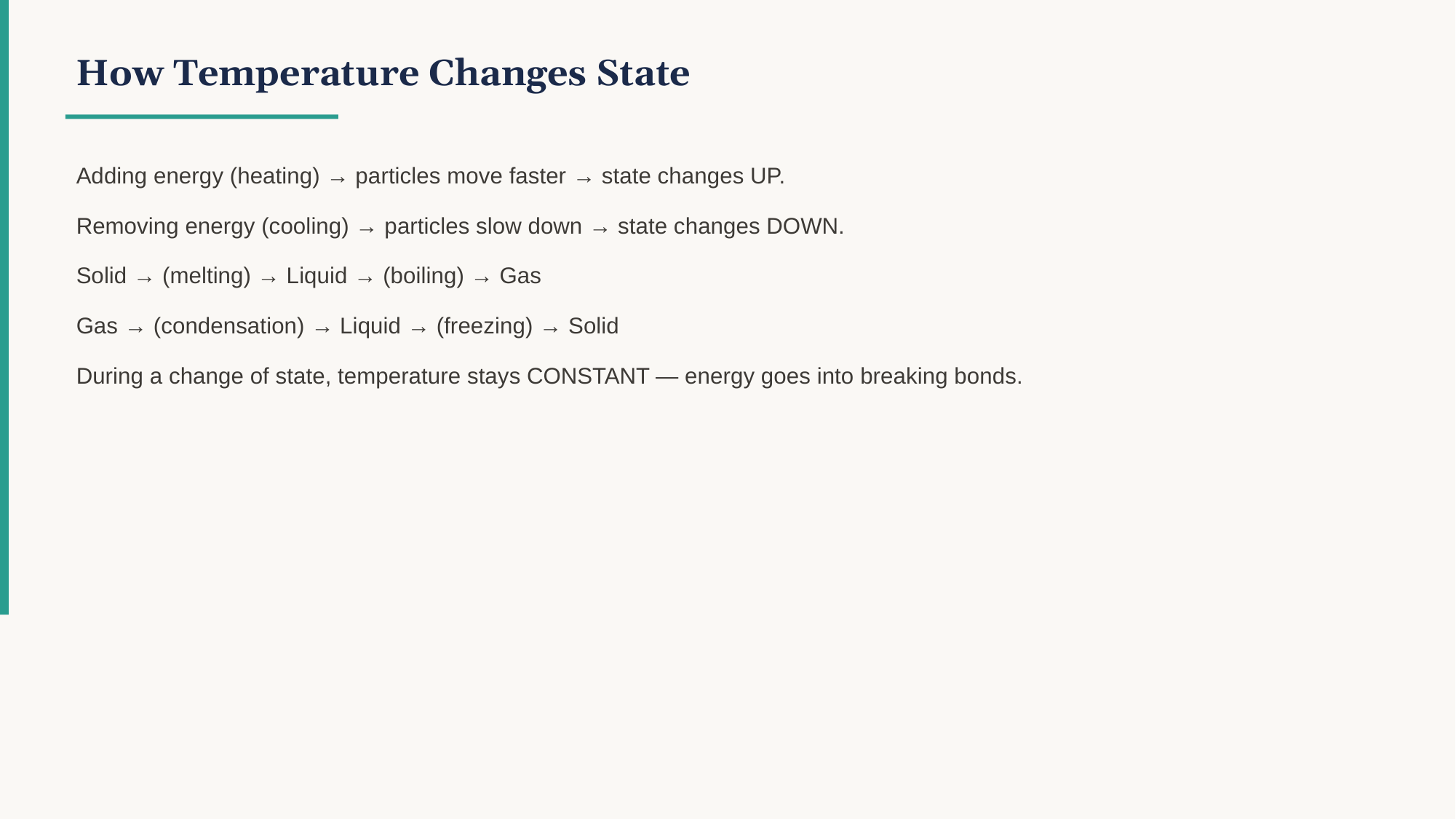

How Temperature Changes State

Adding energy (heating) → particles move faster → state changes UP.
Removing energy (cooling) → particles slow down → state changes DOWN.
Solid → (melting) → Liquid → (boiling) → Gas
Gas → (condensation) → Liquid → (freezing) → Solid
During a change of state, temperature stays CONSTANT — energy goes into breaking bonds.